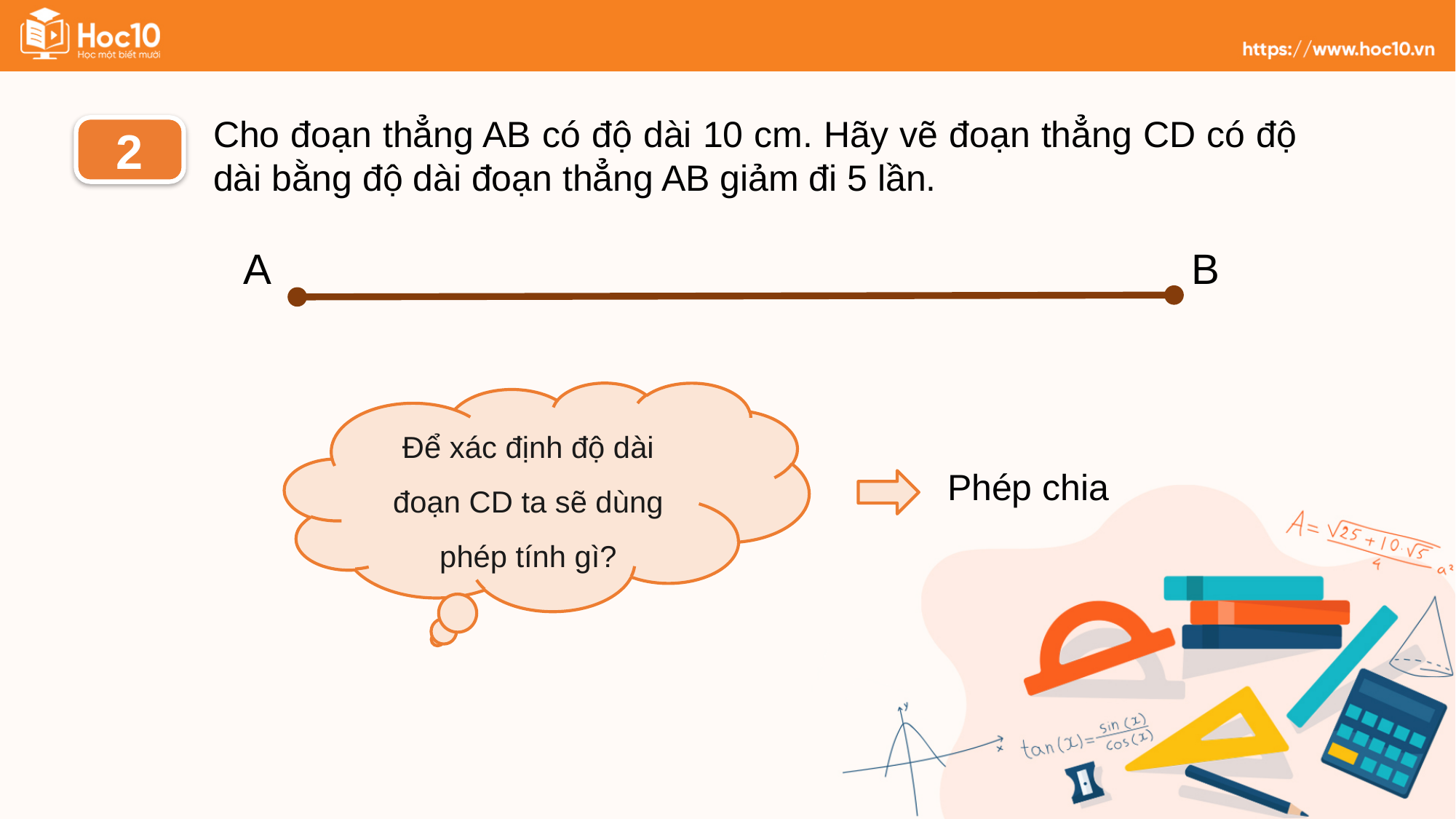

Cho đoạn thẳng AB có độ dài 10 cm. Hãy vẽ đoạn thẳng CD có độ dài bằng độ dài đoạn thẳng AB giảm đi 5 lần.
2
A
B

Để xác định độ dài đoạn CD ta sẽ dùng phép tính gì?
Phép chia